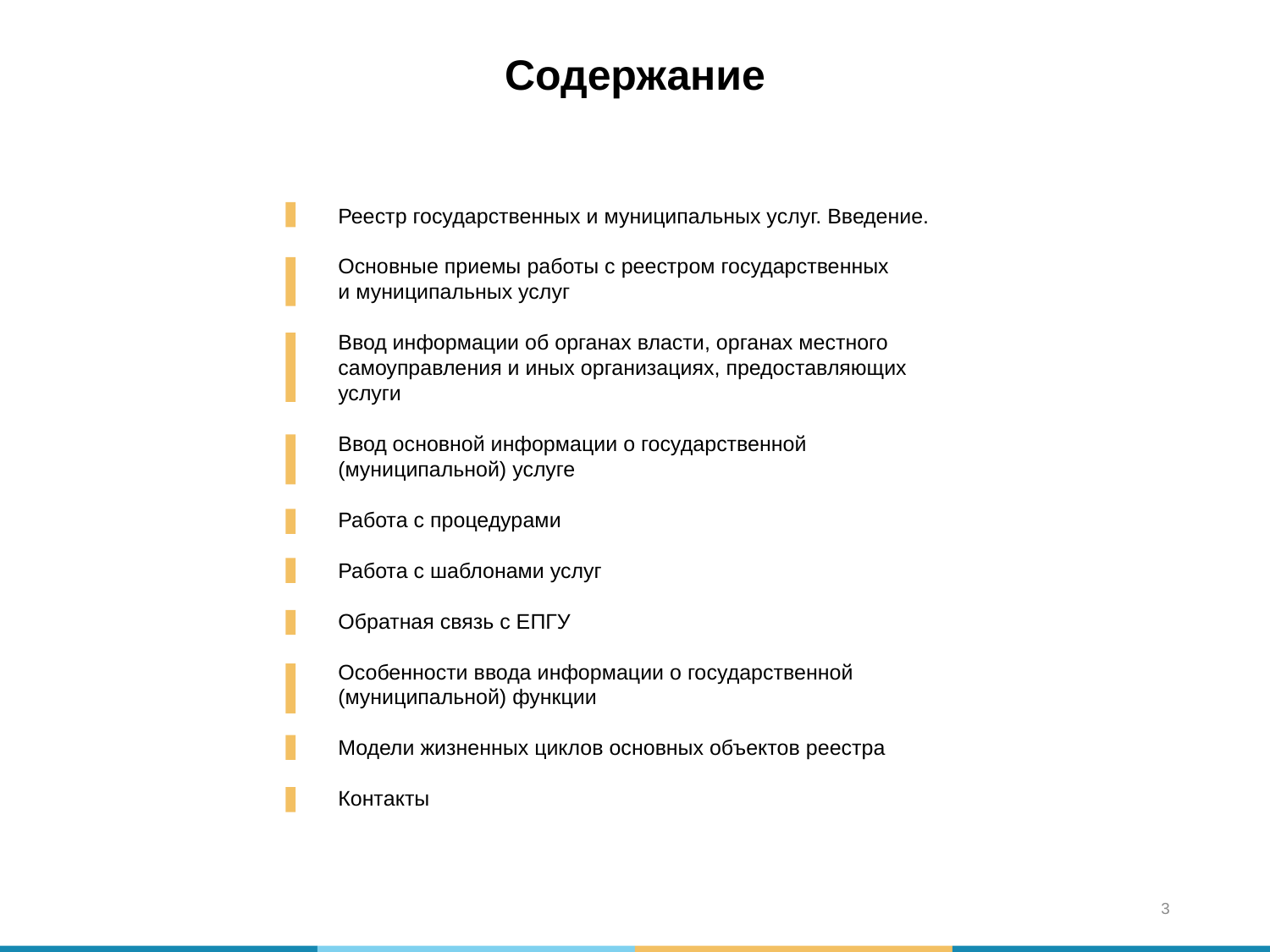

Содержание
Реестр государственных и муниципальных услуг. Введение.

Основные приемы работы с реестром государственных
и муниципальных услуг

Ввод информации об органах власти, органах местного самоуправления и иных организациях, предоставляющих услуги

Ввод основной информации о государственной (муниципальной) услуге

Работа с процедурами

Работа с шаблонами услуг

Обратная связь с ЕПГУ

Особенности ввода информации о государственной
(муниципальной) функции

Модели жизненных циклов основных объектов реестра

Контакты

3